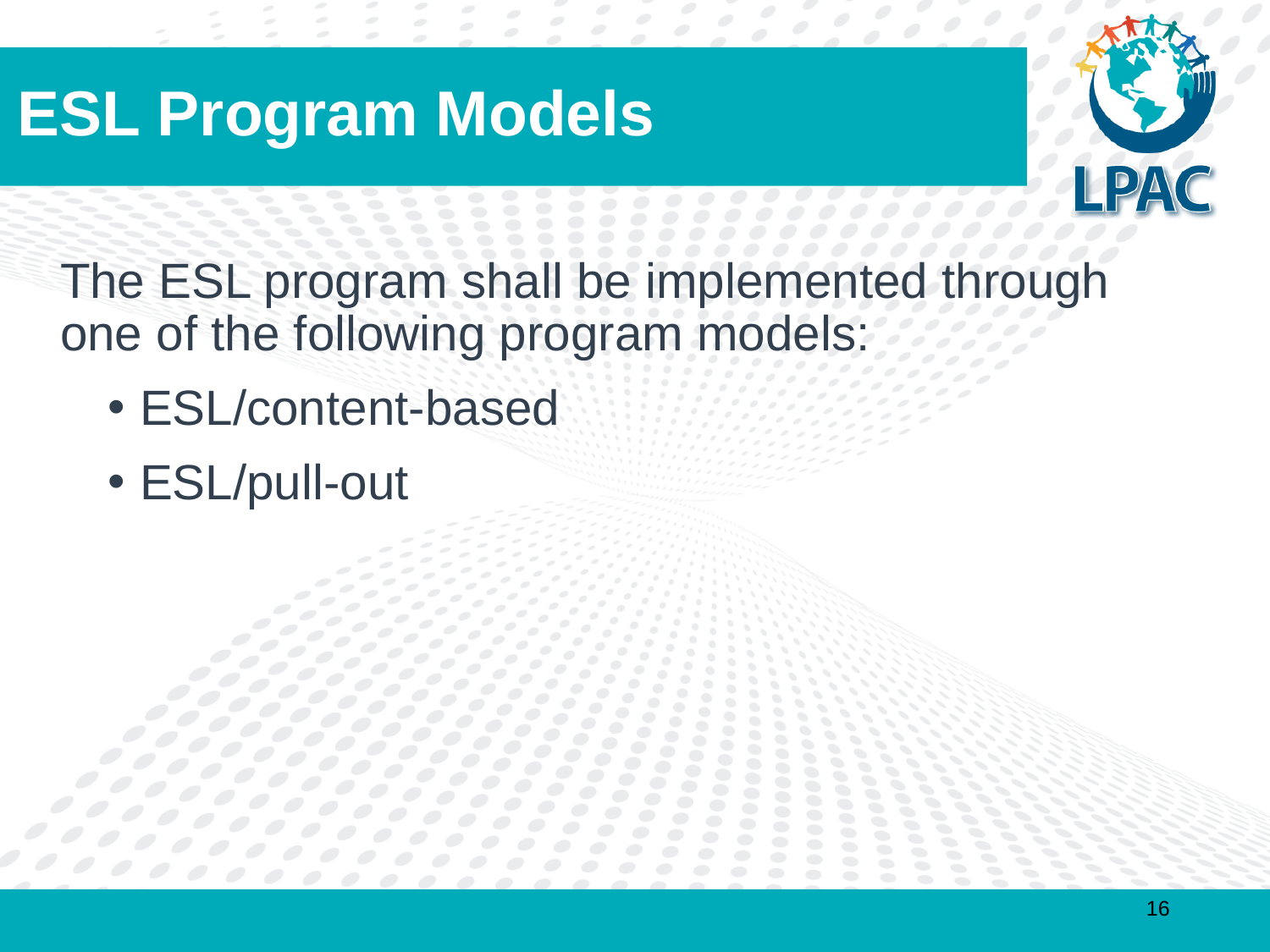

# ESL Program Models
The ESL program shall be implemented through one of the following program models:
ESL/content-based
ESL/pull-out
16